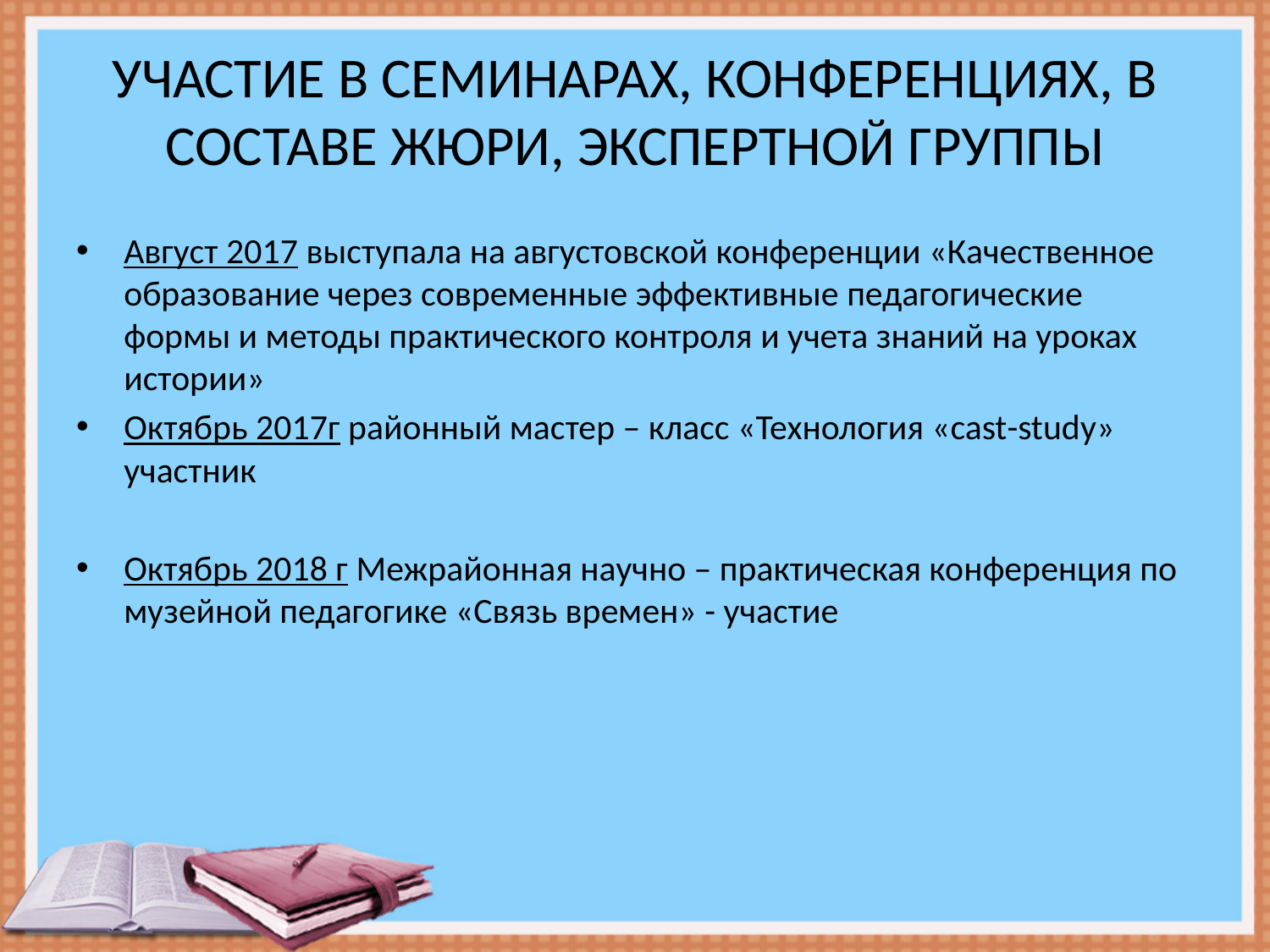

# УЧАСТИЕ В СЕМИНАРАХ, КОНФЕРЕНЦИЯХ, В СОСТАВЕ ЖЮРИ, ЭКСПЕРТНОЙ ГРУППЫ
Август 2017 выступала на августовской конференции «Качественное образование через современные эффективные педагогические формы и методы практического контроля и учета знаний на уроках истории»
Октябрь 2017г районный мастер – класс «Технология «cast-study» участник

Октябрь 2018 г Межрайонная научно – практическая конференция по музейной педагогике «Связь времен» - участие